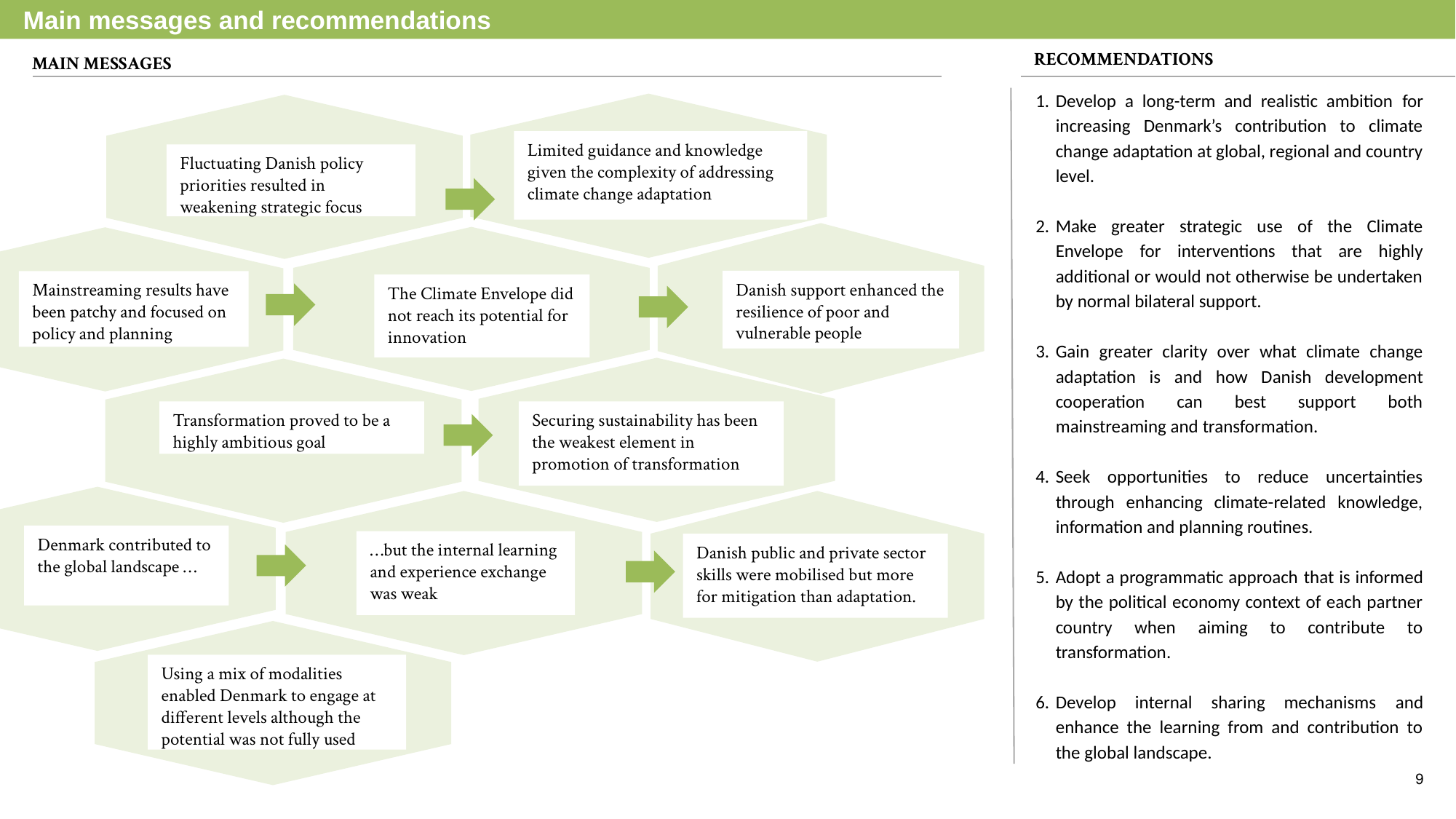

Main messages and recommendations
RECOMMENDATIONS
MAIN MESSAGES
Develop a long-term and realistic ambition for increasing Denmark’s contribution to climate change adaptation at global, regional and country level.

Make greater strategic use of the Climate Envelope for interventions that are highly additional or would not otherwise be undertaken by normal bilateral support.

Gain greater clarity over what climate change adaptation is and how Danish development cooperation can best support both mainstreaming and transformation.

Seek opportunities to reduce uncertainties through enhancing climate-related knowledge, information and planning routines.

Adopt a programmatic approach that is informed by the political economy context of each partner country when aiming to contribute to transformation.

Develop internal sharing mechanisms and enhance the learning from and contribution to the global landscape.

Limited guidance and knowledge given the complexity of addressing climate change adaptation
Fluctuating Danish policy priorities resulted in weakening strategic focus

Danish support enhanced the resilience of poor and vulnerable people

Mainstreaming results have been patchy and focused on policy and planning
The Climate Envelope did not reach its potential for innovation

Securing sustainability has been the weakest element in promotion of transformation
Transformation proved to be a highly ambitious goal

Denmark contributed to the global landscape …
…but the internal learning and experience exchange was weak
Danish public and private sector skills were mobilised but more for mitigation than adaptation.

Using a mix of modalities enabled Denmark to engage at different levels although the potential was not fully used
9